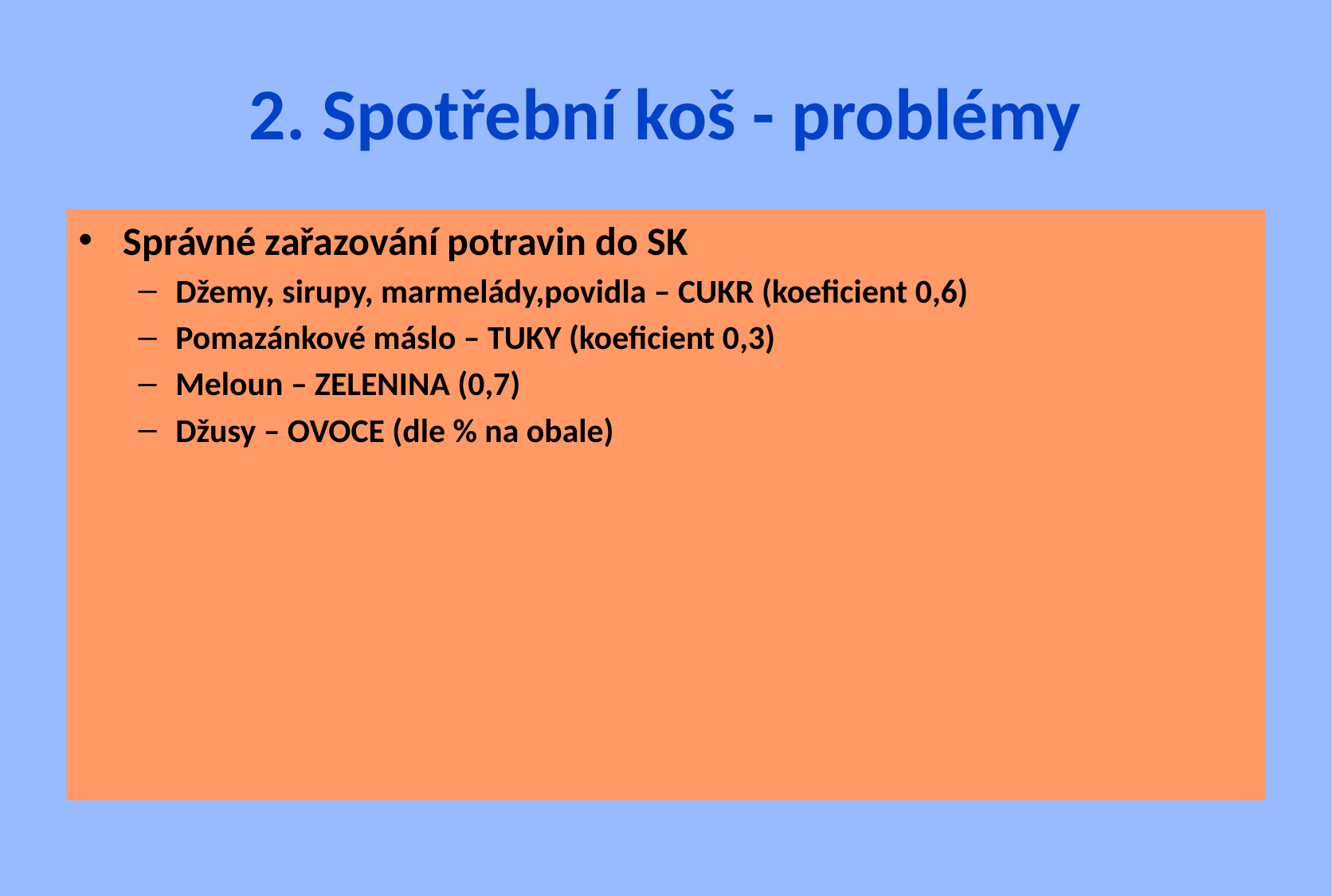

# 2. Spotřební koš - problémy
Správné zařazování potravin do SK
Džemy, sirupy, marmelády,povidla – CUKR (koeficient 0,6)
Pomazánkové máslo – TUKY (koeficient 0,3)
Meloun – ZELENINA (0,7)
Džusy – OVOCE (dle % na obale)